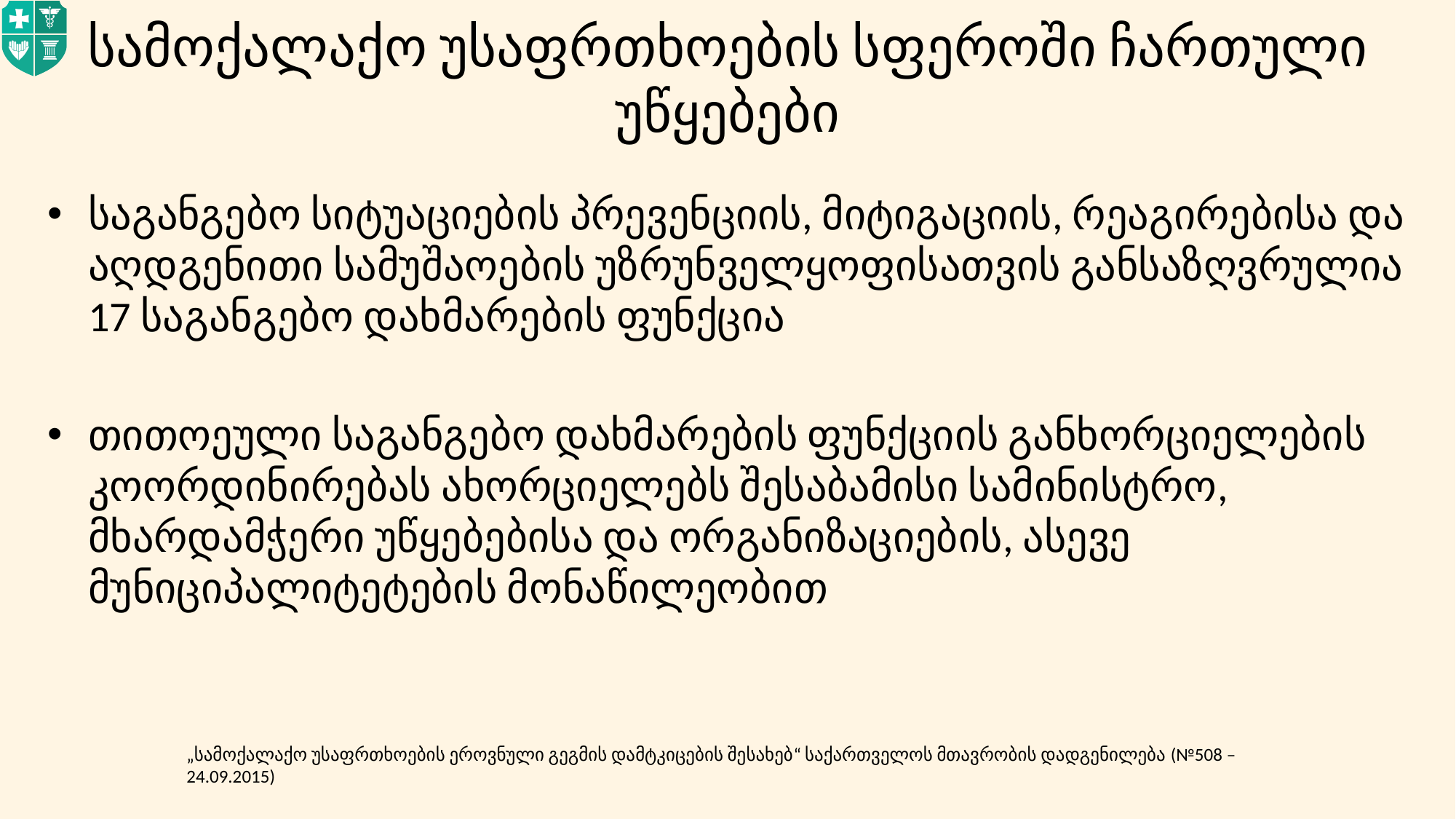

# სამოქალაქო უსაფრთხოების სფეროში ჩართული უწყებები
საგანგებო სიტუაციების პრევენციის, მიტიგაციის, რეაგირებისა და აღდგენითი სამუშაოების უზრუნველყოფისათვის განსაზღვრულია 17 საგანგებო დახმარების ფუნქცია

თითოეული საგანგებო დახმარების ფუნქციის განხორციელების კოორდინირებას ახორციელებს შესაბამისი სამინისტრო, მხარდამჭერი უწყებებისა და ორგანიზაციების, ასევე მუნიციპალიტეტების მონაწილეობით
„სამოქალაქო უსაფრთხოების ეროვნული გეგმის დამტკიცების შესახებ“ საქართველოს მთავრობის დადგენილება (№508 – 24.09.2015)